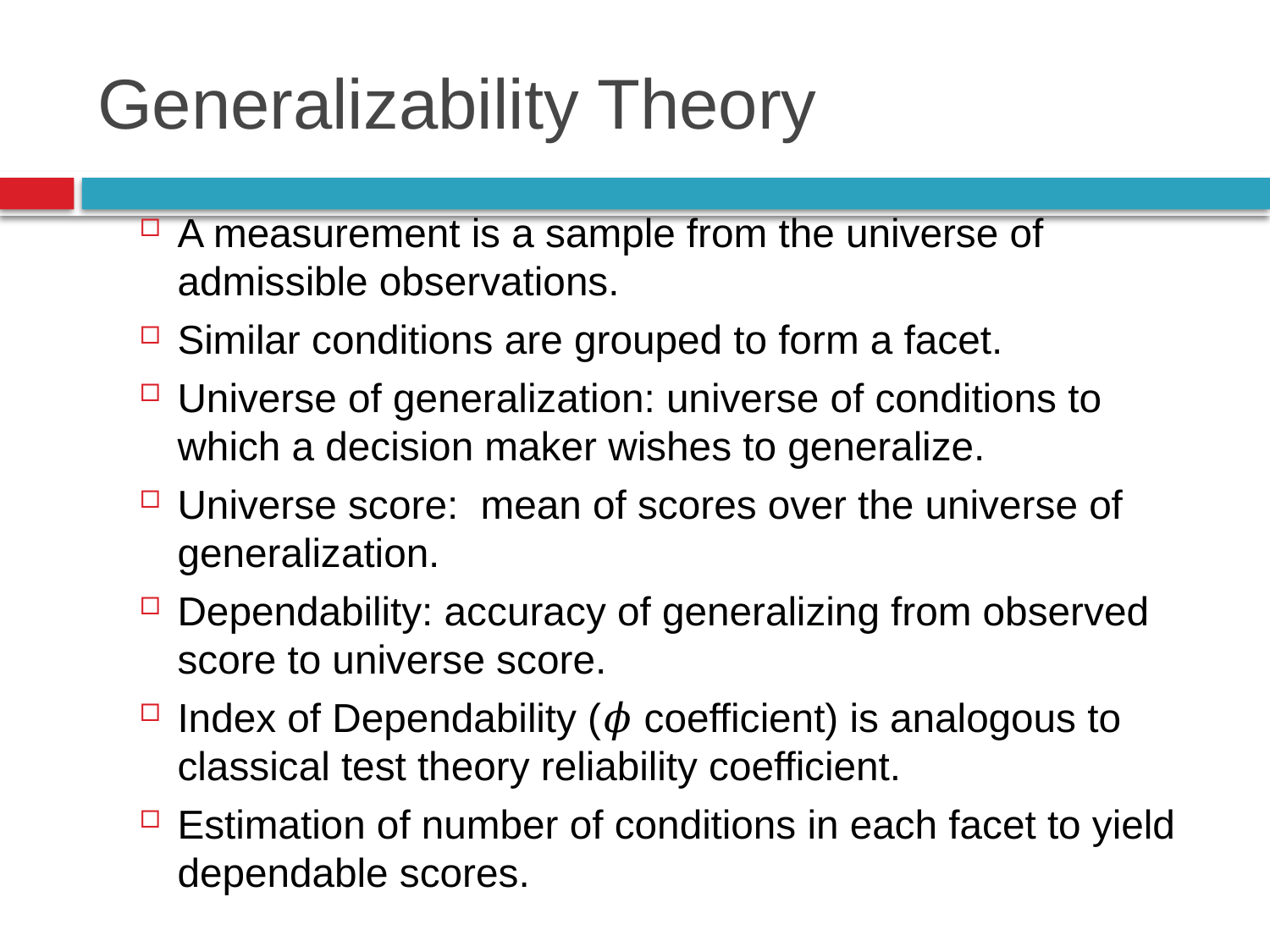

# Generalizability Theory
A measurement is a sample from the universe of admissible observations.
Similar conditions are grouped to form a facet.
Universe of generalization: universe of conditions to which a decision maker wishes to generalize.
Universe score:  mean of scores over the universe of generalization.
Dependability: accuracy of generalizing from observed score to universe score.
Index of Dependability (𝜙 coefficient) is analogous to classical test theory reliability coefficient.
Estimation of number of conditions in each facet to yield dependable scores.